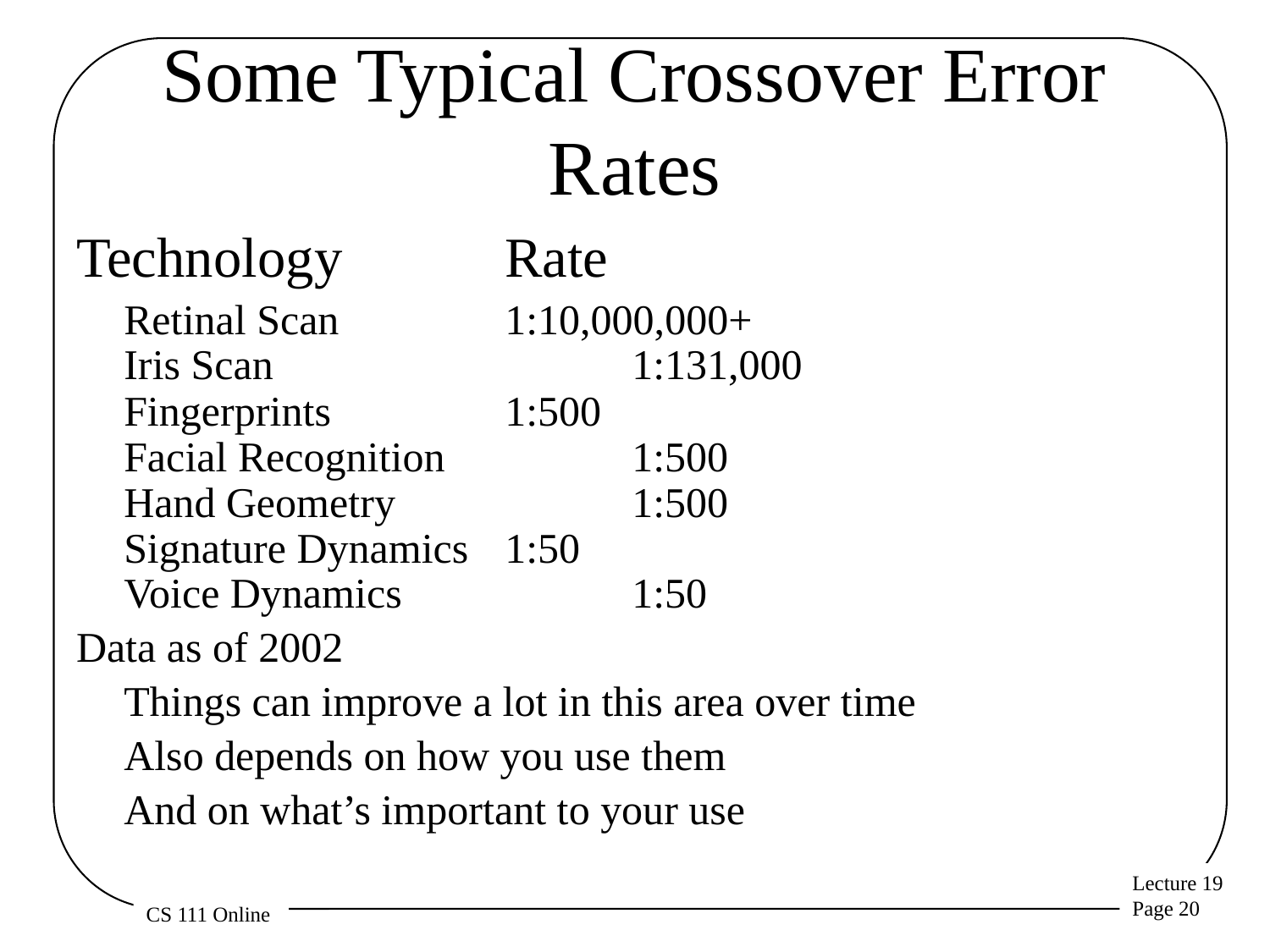

# Some Typical Crossover Error Rates
Technology		Rate
	Retinal Scan		1:10,000,000+
Iris Scan			1:131,000
Fingerprints		1:500
Facial Recognition		1:500
Hand Geometry		1:500
Signature Dynamics	1:50
Voice Dynamics		1:50
Data as of 2002
	Things can improve a lot in this area over time
	Also depends on how you use them
	And on what’s important to your use